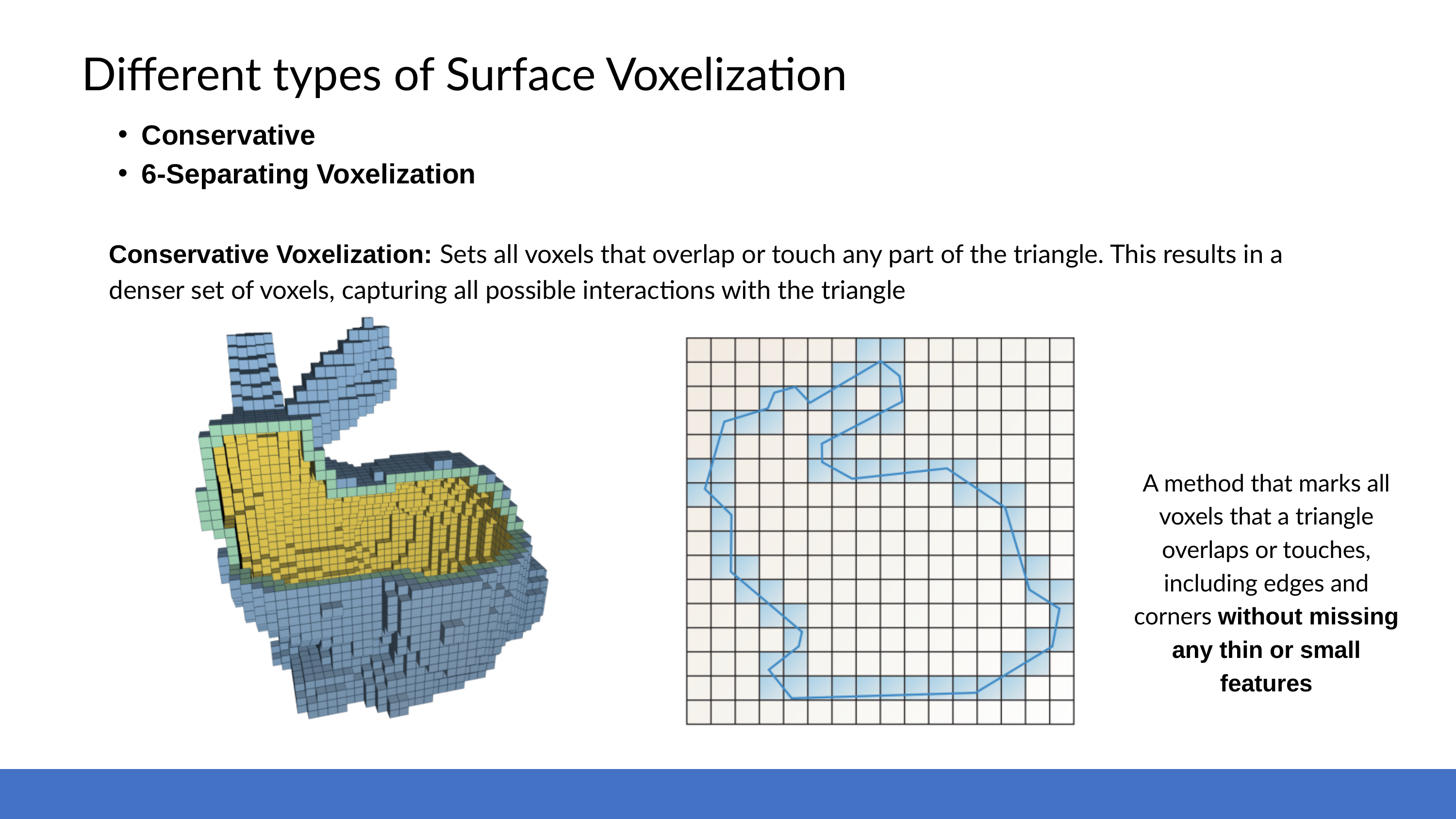

Different types of Surface Voxelization
Conservative
6-Separating Voxelization

Conservative Voxelization: Sets all voxels that overlap or touch any part of the triangle. This results in a denser set of voxels, capturing all possible interactions with the triangle

A method that marks all voxels that a triangle overlaps or touches, including edges and corners without missing any thin or small features